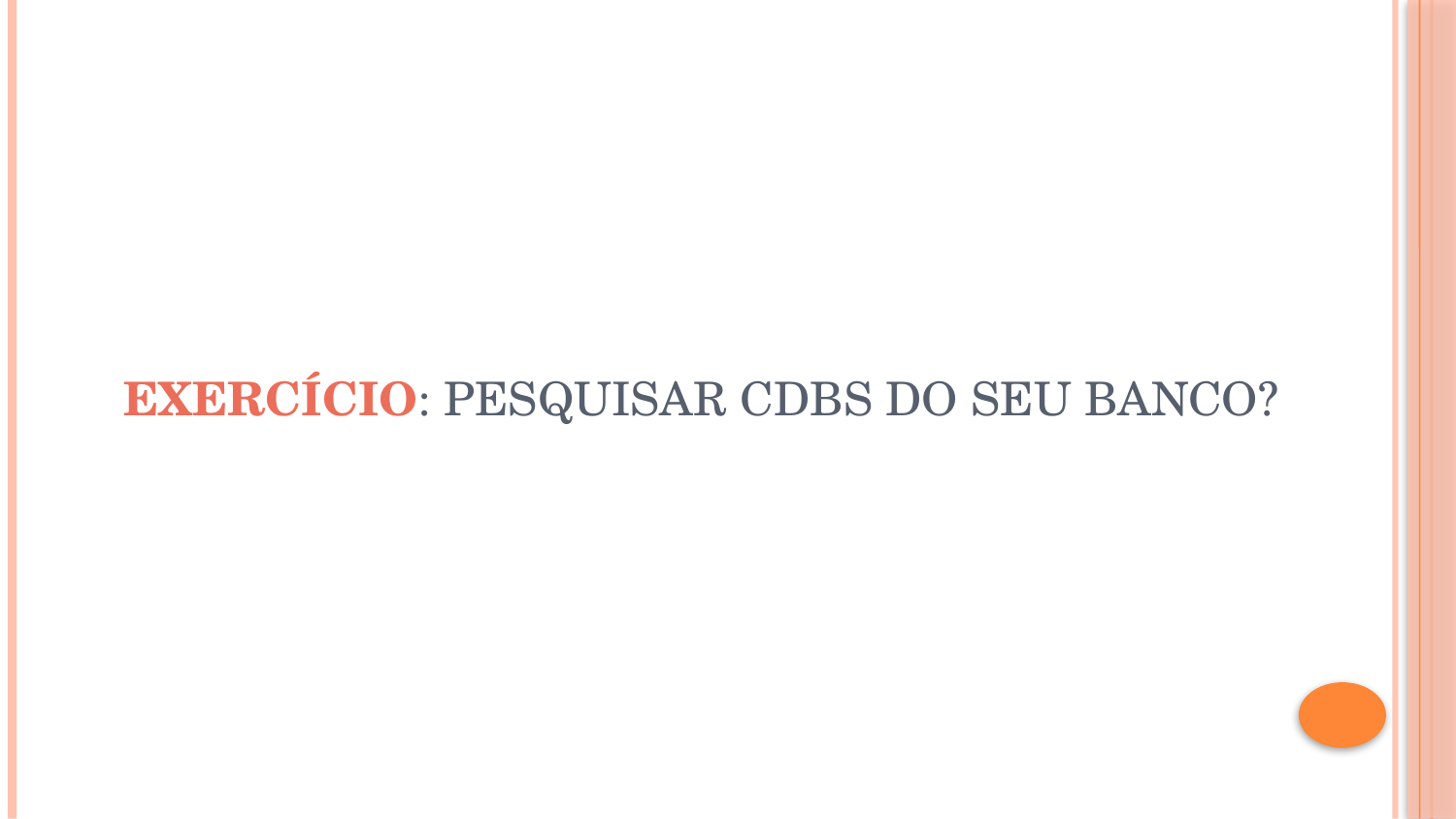

# Exercício: pesquisar cdbs do seu banco?